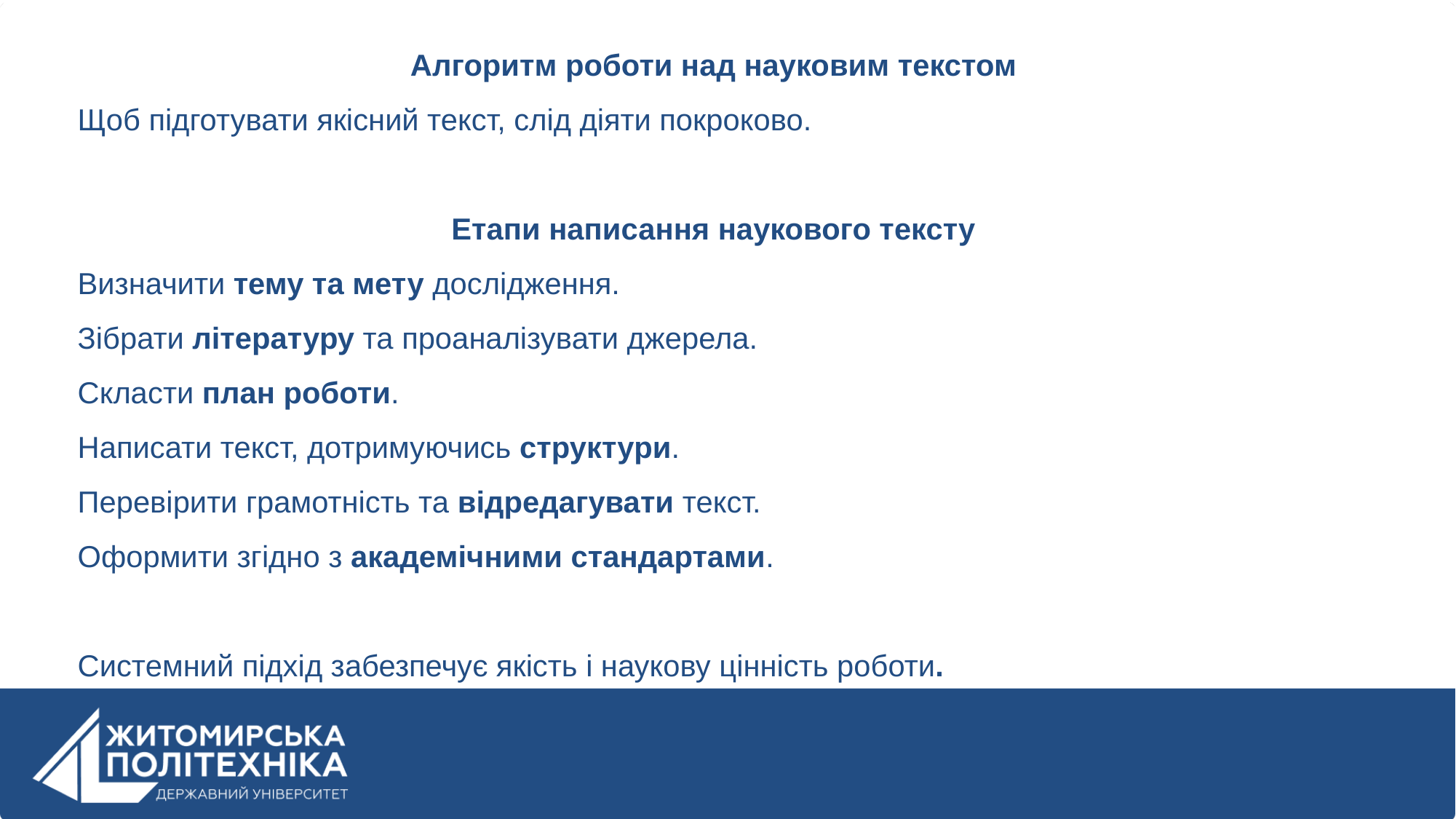

Алгоритм роботи над науковим текстом
Щоб підготувати якісний текст, слід діяти покроково.

Етапи написання наукового тексту
Визначити тему та мету дослідження.
Зібрати літературу та проаналізувати джерела.
Скласти план роботи.
Написати текст, дотримуючись структури.
Перевірити грамотність та відредагувати текст.
Оформити згідно з академічними стандартами.

Системний підхід забезпечує якість і наукову цінність роботи.